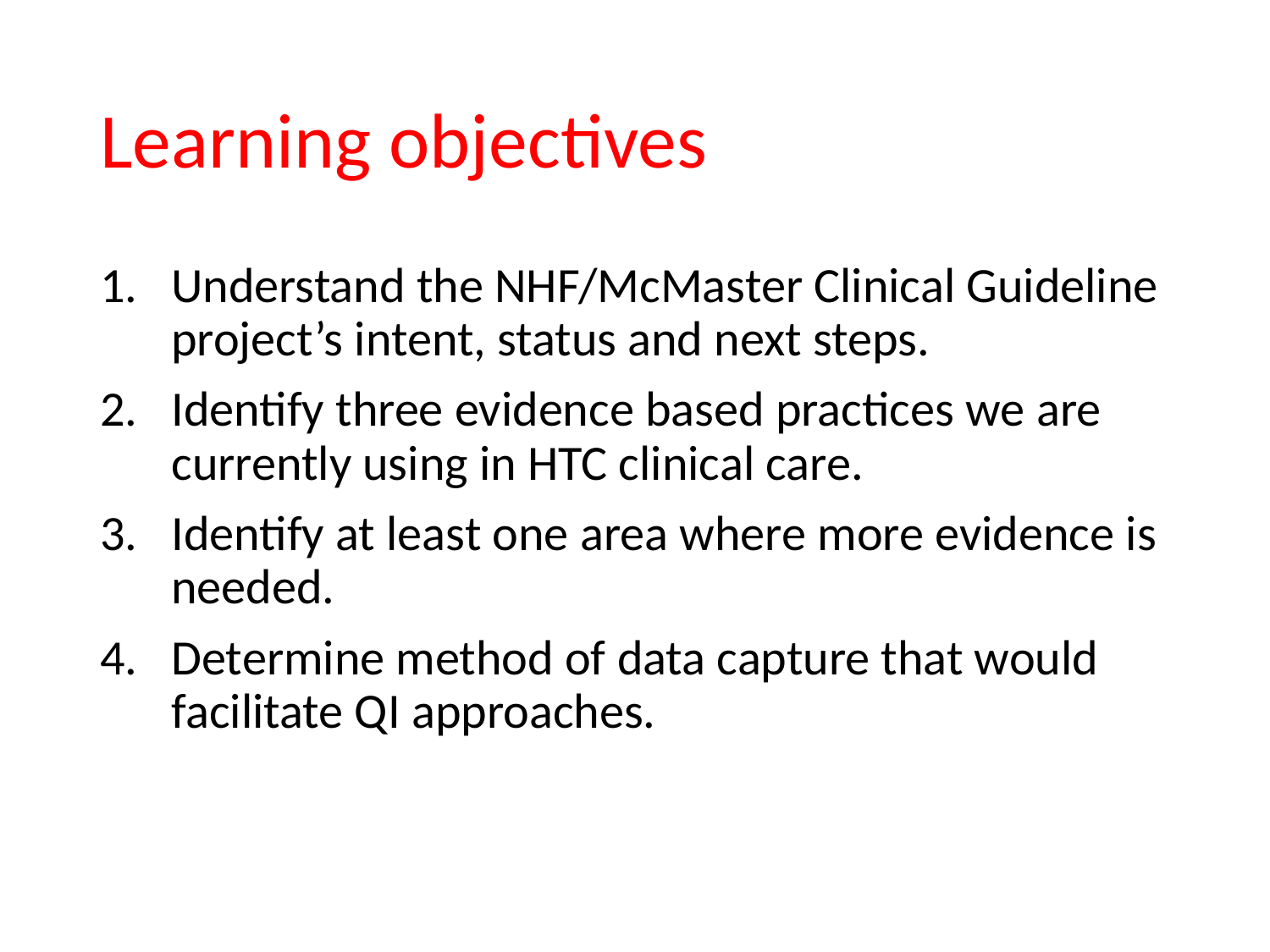

# Learning objectives
Understand the NHF/McMaster Clinical Guideline project’s intent, status and next steps.
Identify three evidence based practices we are currently using in HTC clinical care.
Identify at least one area where more evidence is needed.
Determine method of data capture that would facilitate QI approaches.